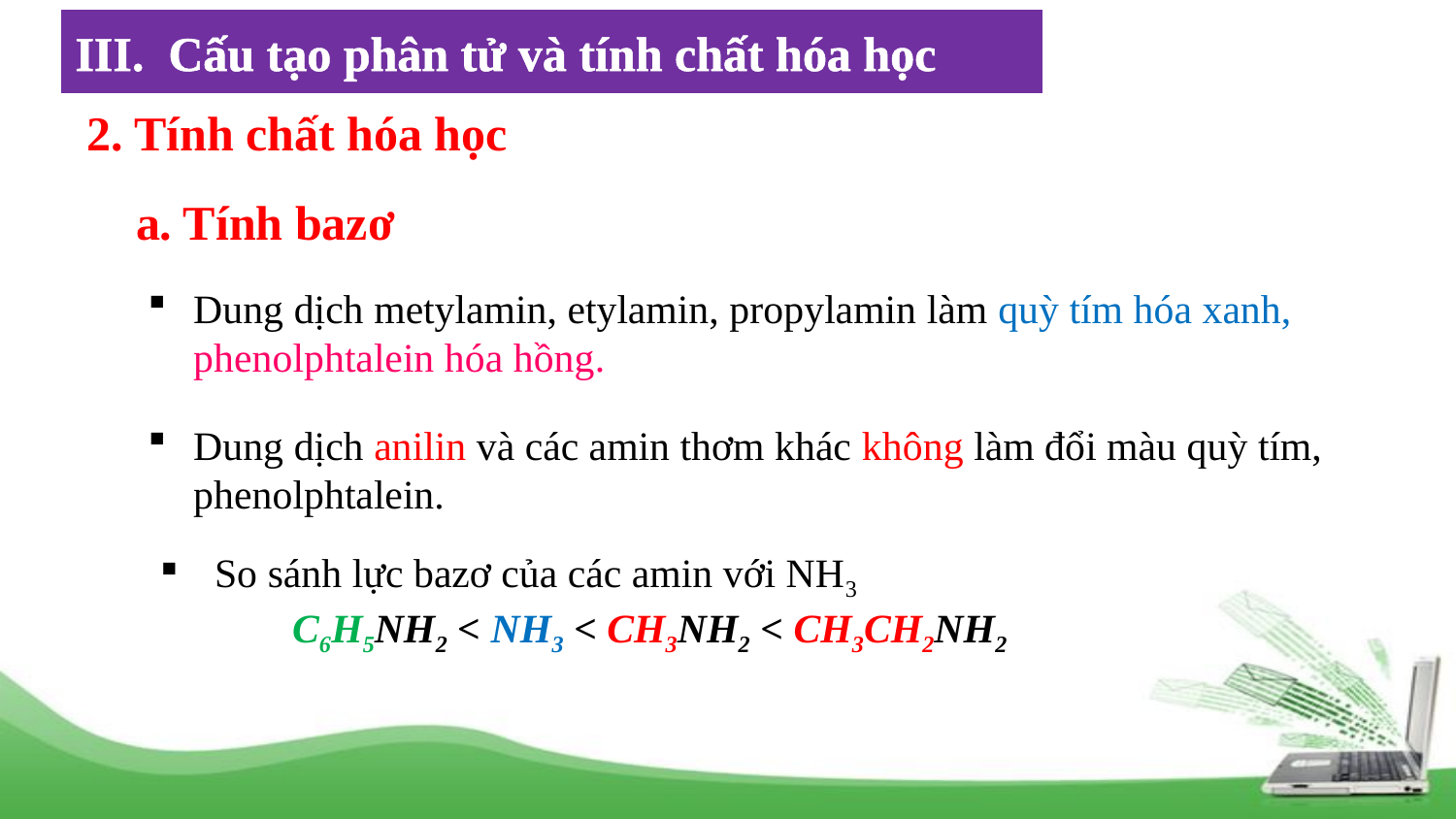

III.  Cấu tạo phân tử và tính chất hóa học
# 2. Tính chất hóa học
a. Tính bazơ
Dung dịch metylamin, etylamin, propylamin làm quỳ tím hóa xanh, phenolphtalein hóa hồng.
Dung dịch anilin và các amin thơm khác không làm đổi màu quỳ tím, phenolphtalein.
So sánh lực bazơ của các amin với NH3
             C6H5NH2 < NH3 < CH3NH2 < CH3CH2NH2